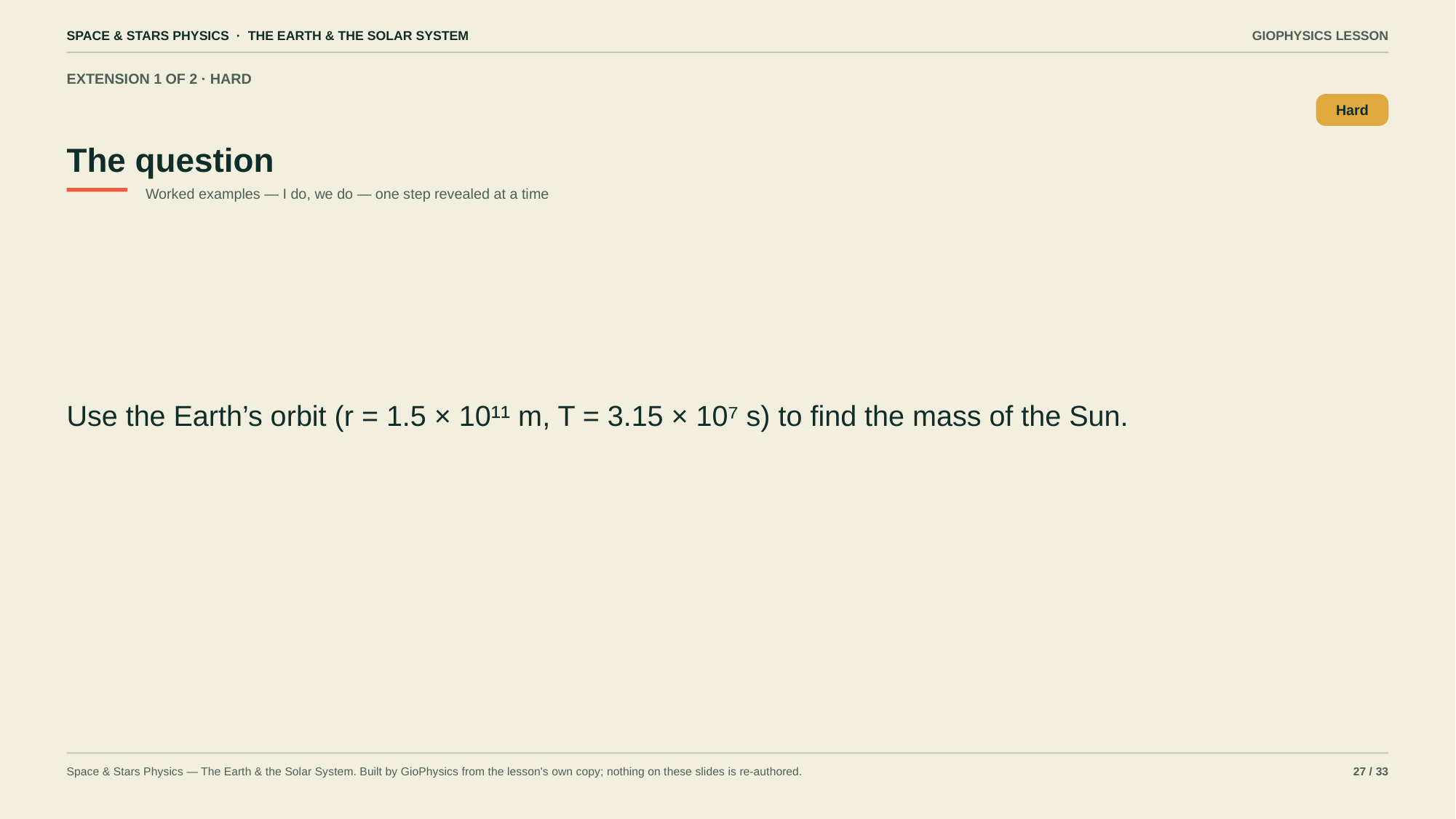

SPACE & STARS PHYSICS  ·  THE EARTH & THE SOLAR SYSTEM
GIOPHYSICS LESSON

EXTENSION 1 OF 2 · HARD
The question

Hard
Worked examples — I do, we do — one step revealed at a time

Use the Earth’s orbit (r = 1.5 × 10¹¹ m, T = 3.15 × 10⁷ s) to find the mass of the Sun.

Space & Stars Physics — The Earth & the Solar System. Built by GioPhysics from the lesson's own copy; nothing on these slides is re-authored.
27 / 33